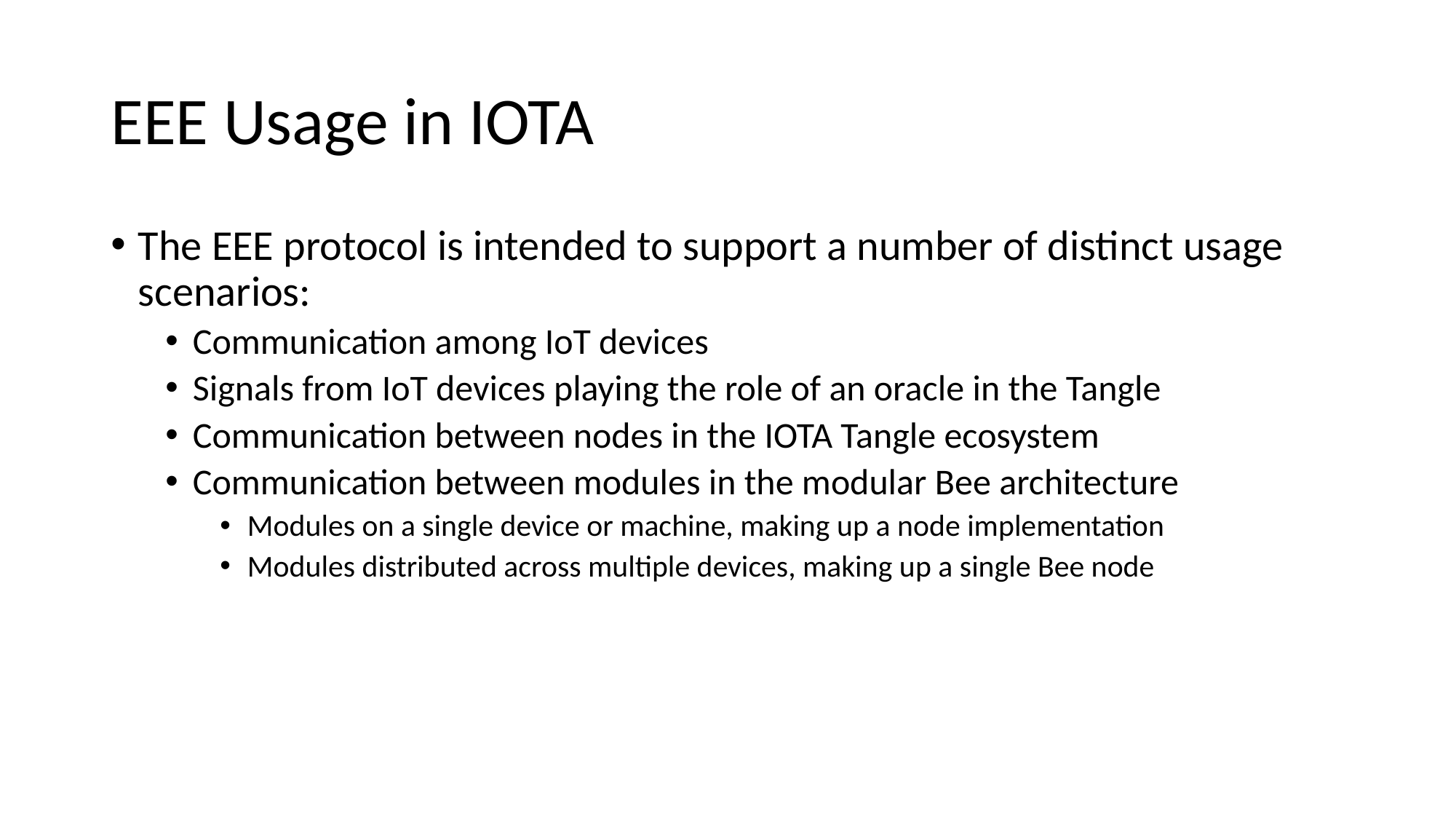

# EEE Usage in IOTA
The EEE protocol is intended to support a number of distinct usage scenarios:
Communication among IoT devices
Signals from IoT devices playing the role of an oracle in the Tangle
Communication between nodes in the IOTA Tangle ecosystem
Communication between modules in the modular Bee architecture
Modules on a single device or machine, making up a node implementation
Modules distributed across multiple devices, making up a single Bee node